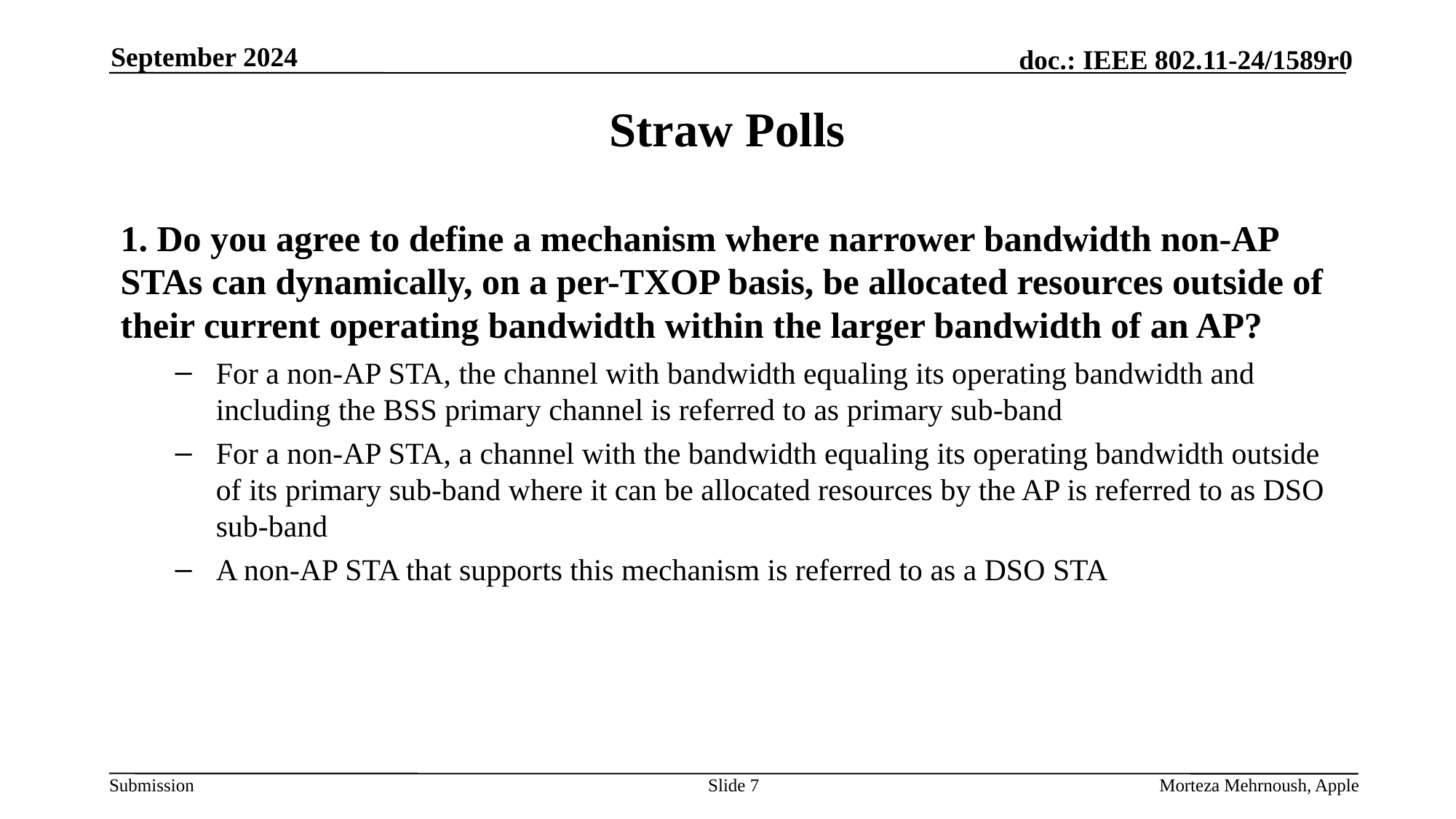

September 2024
# Straw Polls
1. Do you agree to define a mechanism where narrower bandwidth non-AP STAs can dynamically, on a per-TXOP basis, be allocated resources outside of their current operating bandwidth within the larger bandwidth of an AP?
For a non-AP STA, the channel with bandwidth equaling its operating bandwidth and including the BSS primary channel is referred to as primary sub-band
For a non-AP STA, a channel with the bandwidth equaling its operating bandwidth outside of its primary sub-band where it can be allocated resources by the AP is referred to as DSO sub-band
A non-AP STA that supports this mechanism is referred to as a DSO STA

Slide 7
Morteza Mehrnoush, Apple